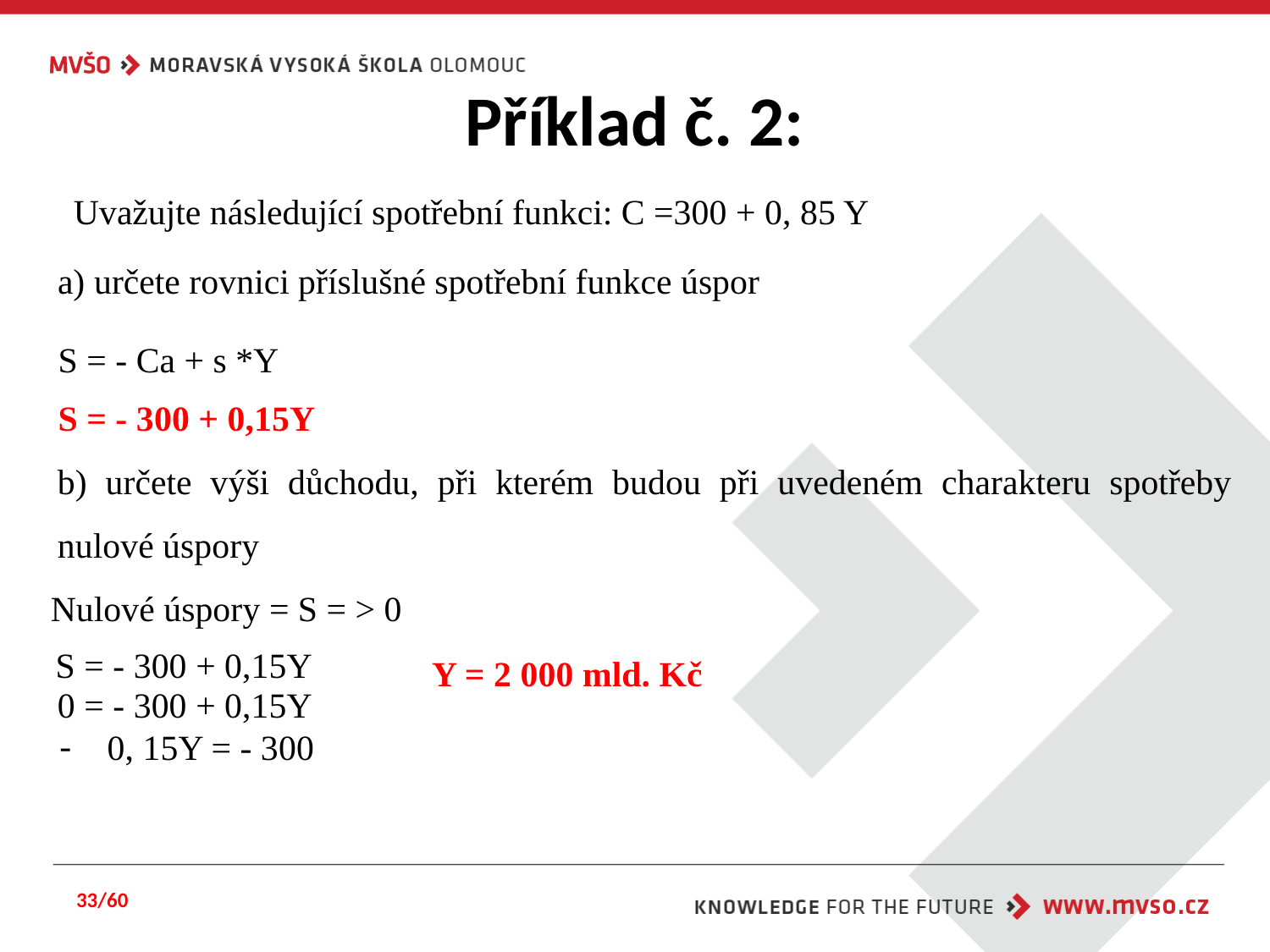

# Příklad č. 2:
Uvažujte následující spotřební funkci: C =300 + 0, 85 Y
a) určete rovnici příslušné spotřební funkce úspor

S = - Ca + s *Y
S = - 300 + 0,15Y
b) určete výši důchodu, při kterém budou při uvedeném charakteru spotřeby nulové úspory
Nulové úspory = S = > 0
S = - 300 + 0,15Y
Y = 2 000 mld. Kč
0 = - 300 + 0,15Y
0, 15Y = - 300
33/60